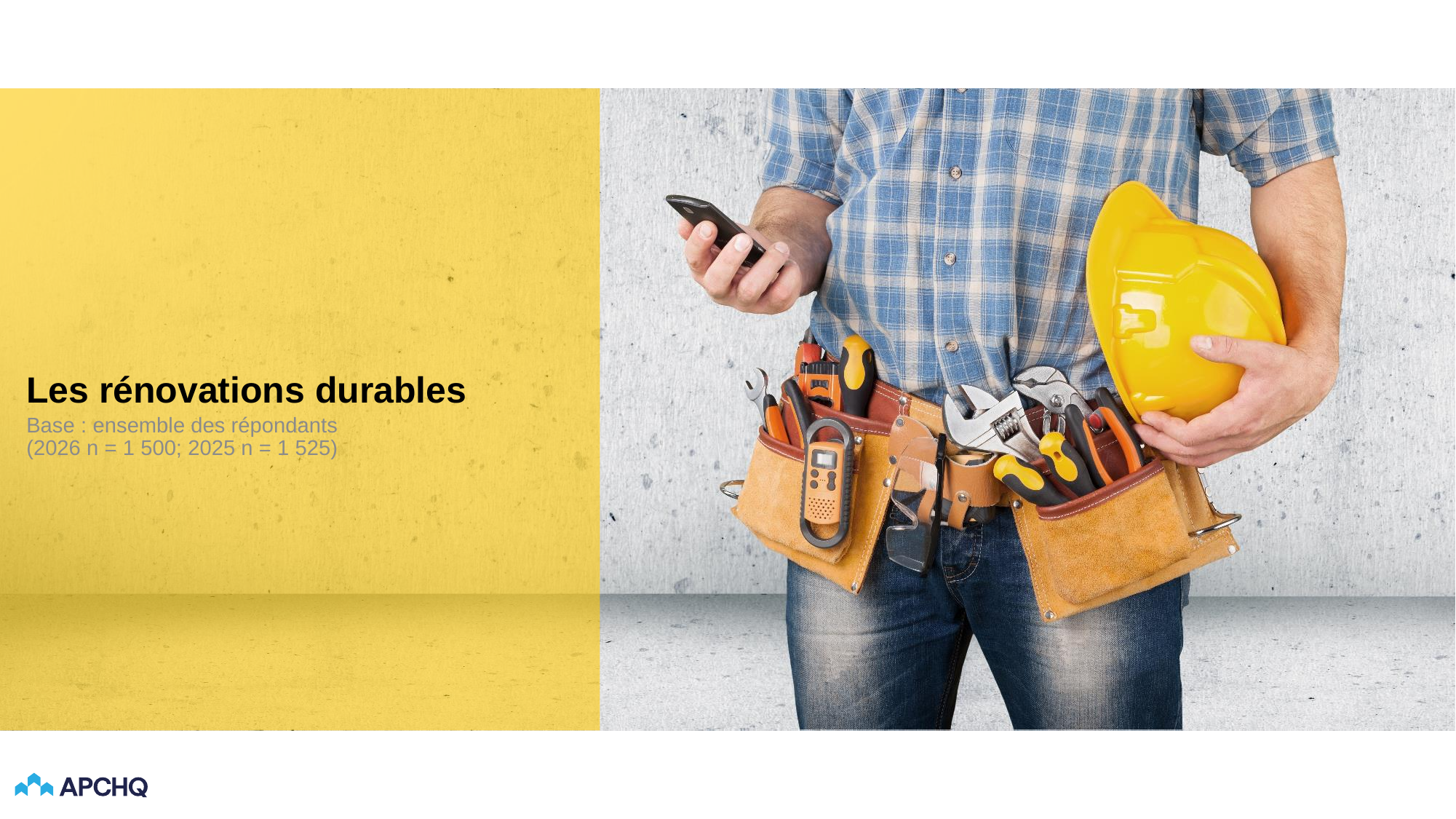

# Les rénovations durables
Base : ensemble des répondants
(2026 n = 1 500; 2025 n = 1 525)